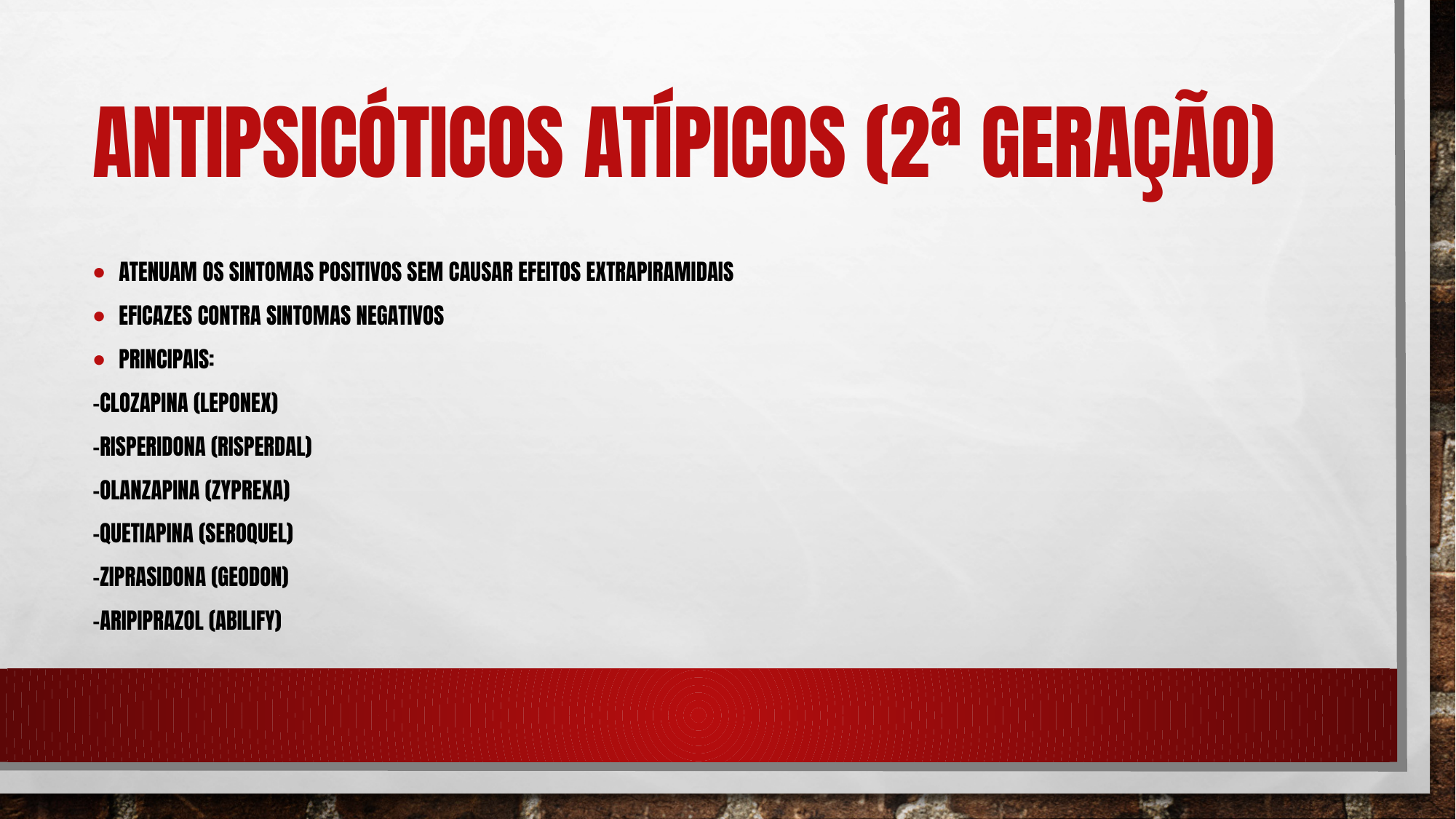

# Antipsicóticos atípicos (2ª geração)
Atenuam os sintomas positivos sem causar efeitos extrapiramidais
Eficazes contra sintomas negativos
Principais:
-Clozapina (leponex)
-risperidona (risperdal)
-olanzapina (zyprexa)
-Quetiapina (Seroquel)
-ziprasidona (Geodon)
-Aripiprazol (abilify)